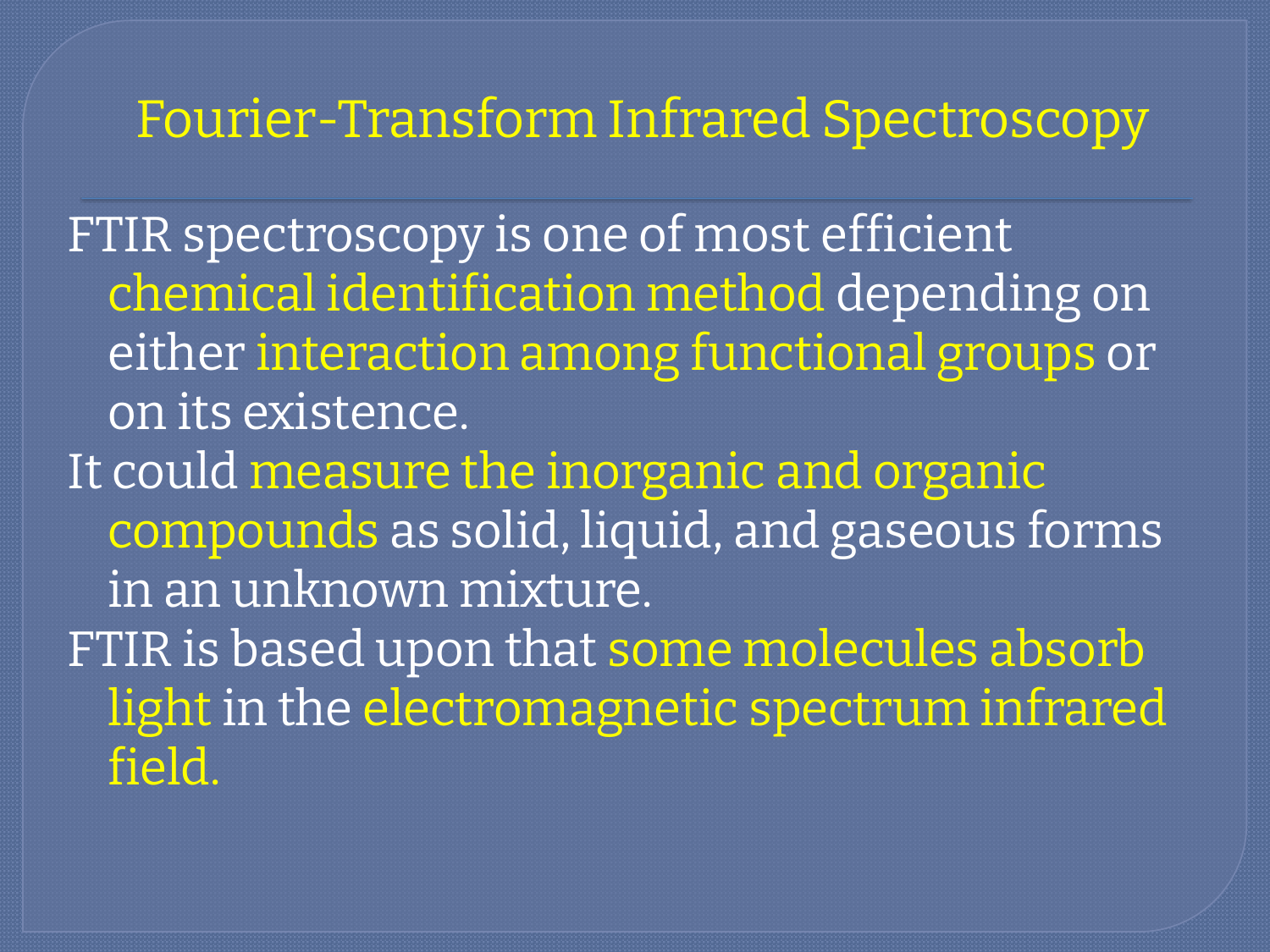

# Fourier-Transform Infrared Spectroscopy
FTIR spectroscopy is one of most efficient chemical identification method depending on either interaction among functional groups or on its existence.
It could measure the inorganic and organic compounds as solid, liquid, and gaseous forms in an unknown mixture.
FTIR is based upon that some molecules absorb light in the electromagnetic spectrum infrared field.